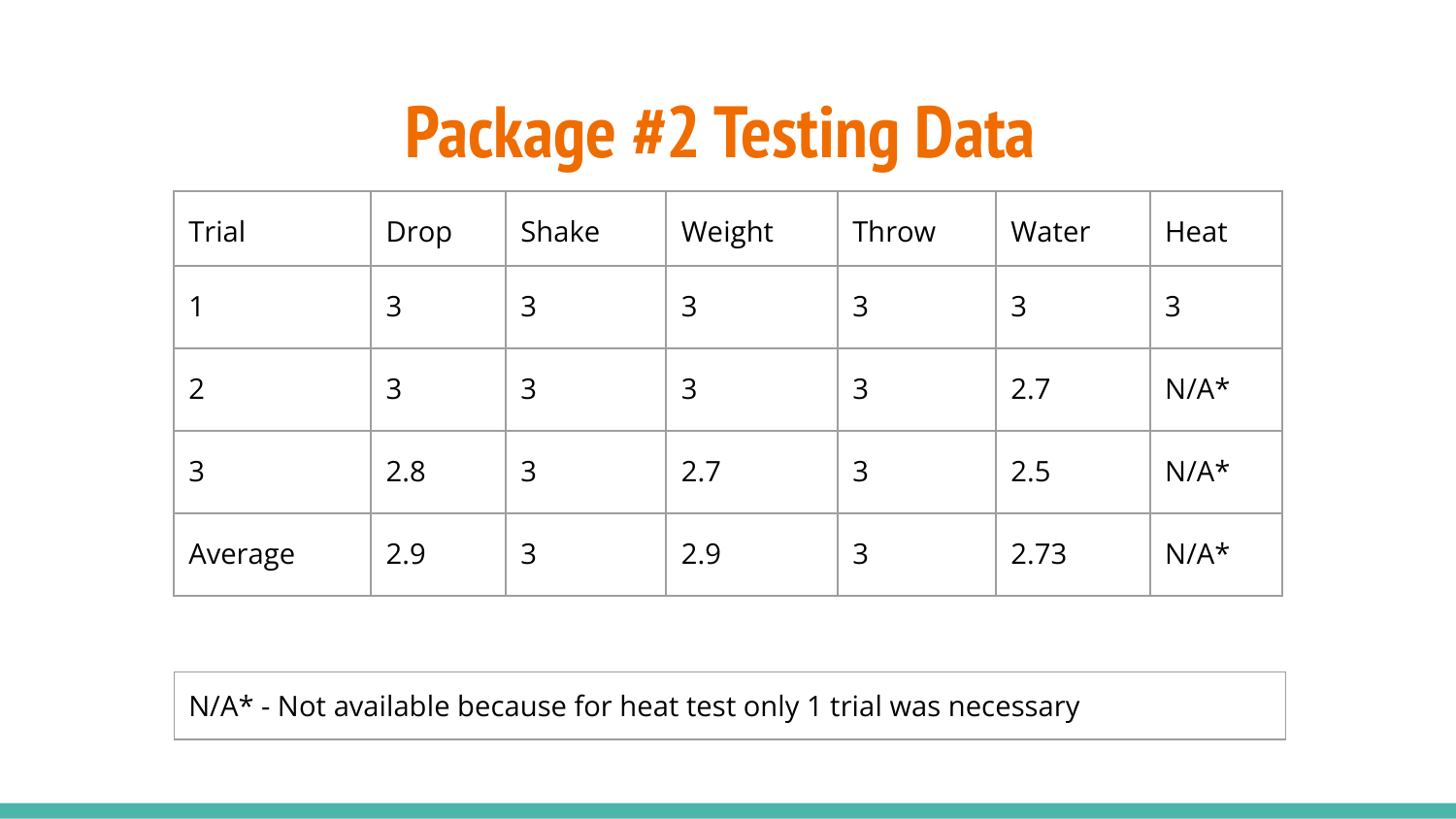

# Package #2 Testing Data
| Trial | Drop | Shake | Weight | Throw | Water | Heat |
| --- | --- | --- | --- | --- | --- | --- |
| 1 | 3 | 3 | 3 | 3 | 3 | 3 |
| 2 | 3 | 3 | 3 | 3 | 2.7 | N/A\* |
| 3 | 2.8 | 3 | 2.7 | 3 | 2.5 | N/A\* |
| Average | 2.9 | 3 | 2.9 | 3 | 2.73 | N/A\* |
| N/A\* - Not available because for heat test only 1 trial was necessary |
| --- |